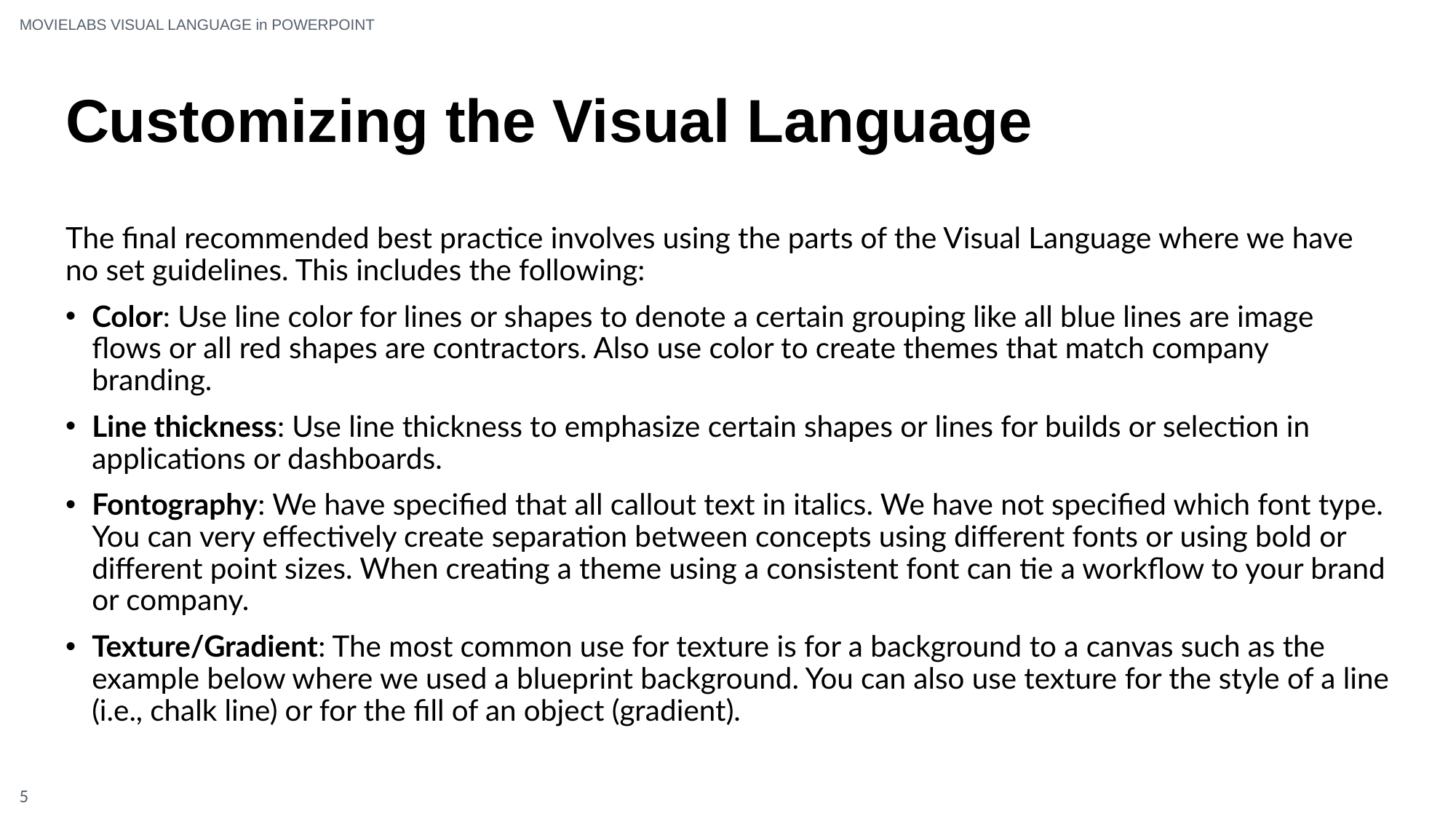

# Customizing the Visual Language
The final recommended best practice involves using the parts of the Visual Language where we have no set guidelines. This includes the following:
Color: Use line color for lines or shapes to denote a certain grouping like all blue lines are image flows or all red shapes are contractors. Also use color to create themes that match company branding.
Line thickness: Use line thickness to emphasize certain shapes or lines for builds or selection in applications or dashboards.
Fontography: We have specified that all callout text in italics. We have not specified which font type. You can very effectively create separation between concepts using different fonts or using bold or different point sizes. When creating a theme using a consistent font can tie a workflow to your brand or company.
Texture/Gradient: The most common use for texture is for a background to a canvas such as the example below where we used a blueprint background. You can also use texture for the style of a line (i.e., chalk line) or for the fill of an object (gradient).